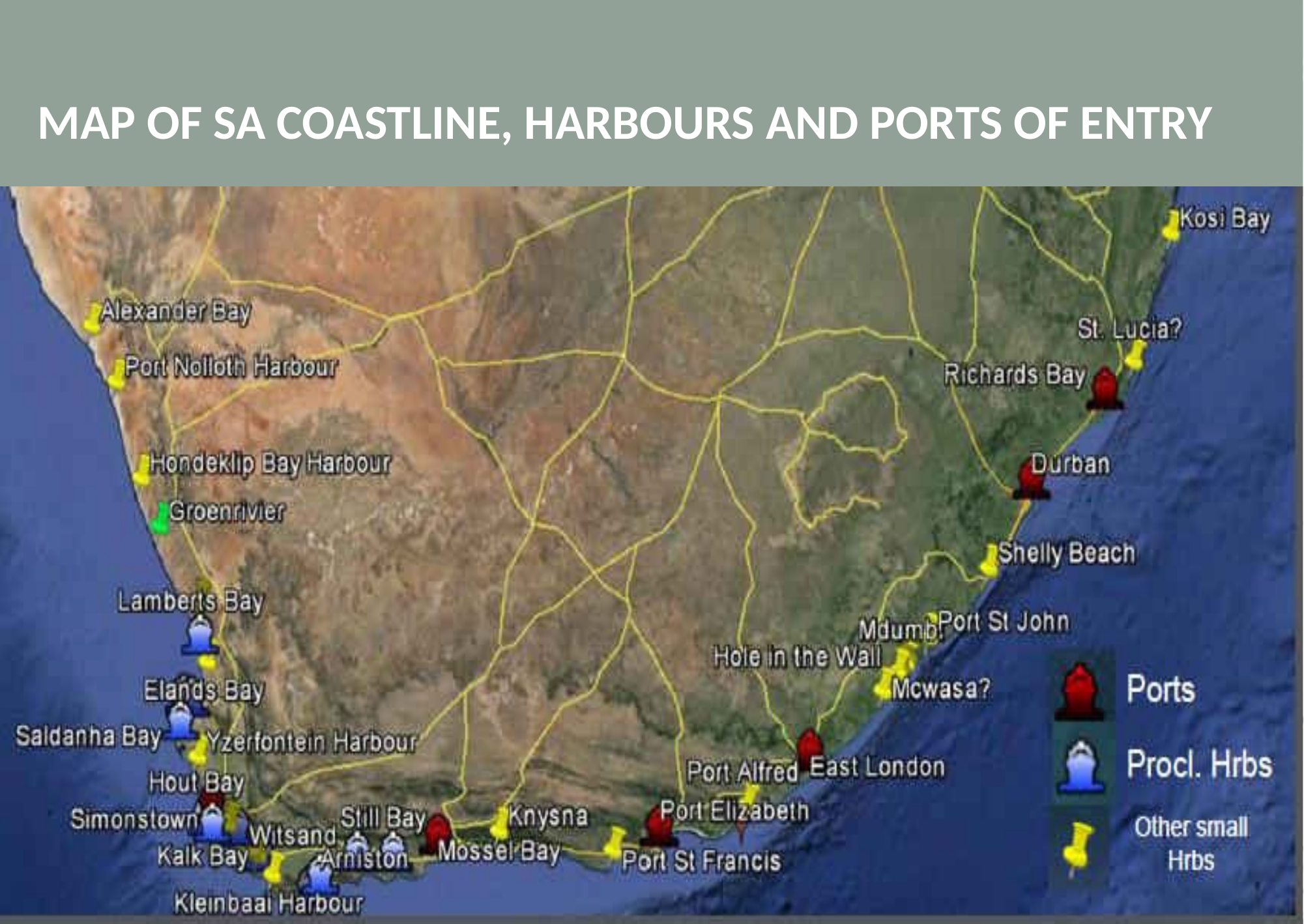

# MAP OF SA COASTLINE, HARBOURS AND PORTS OF ENTRY
3